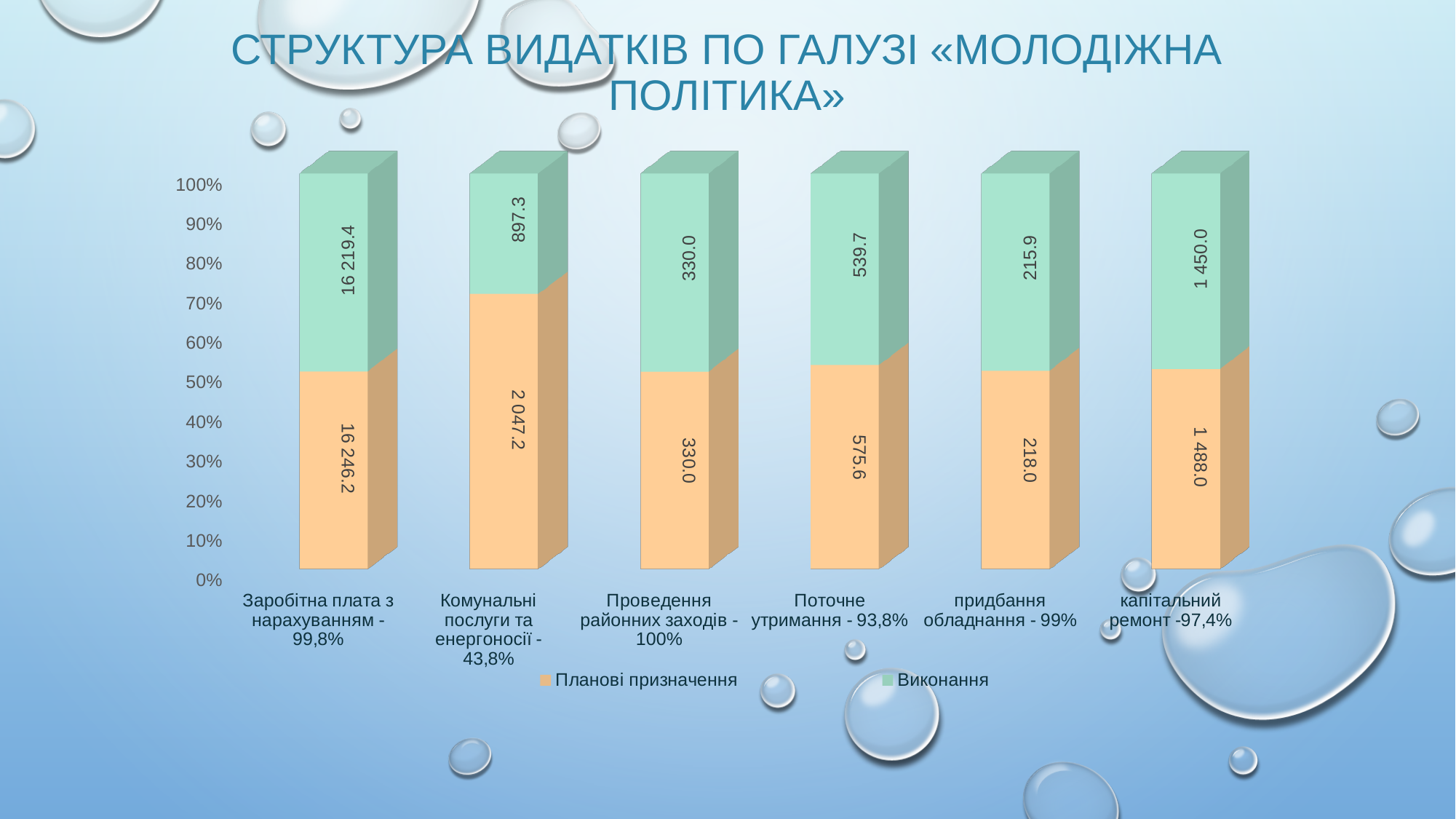

# Структура видатків по галузі «молодіжна політика»

[unsupported chart]